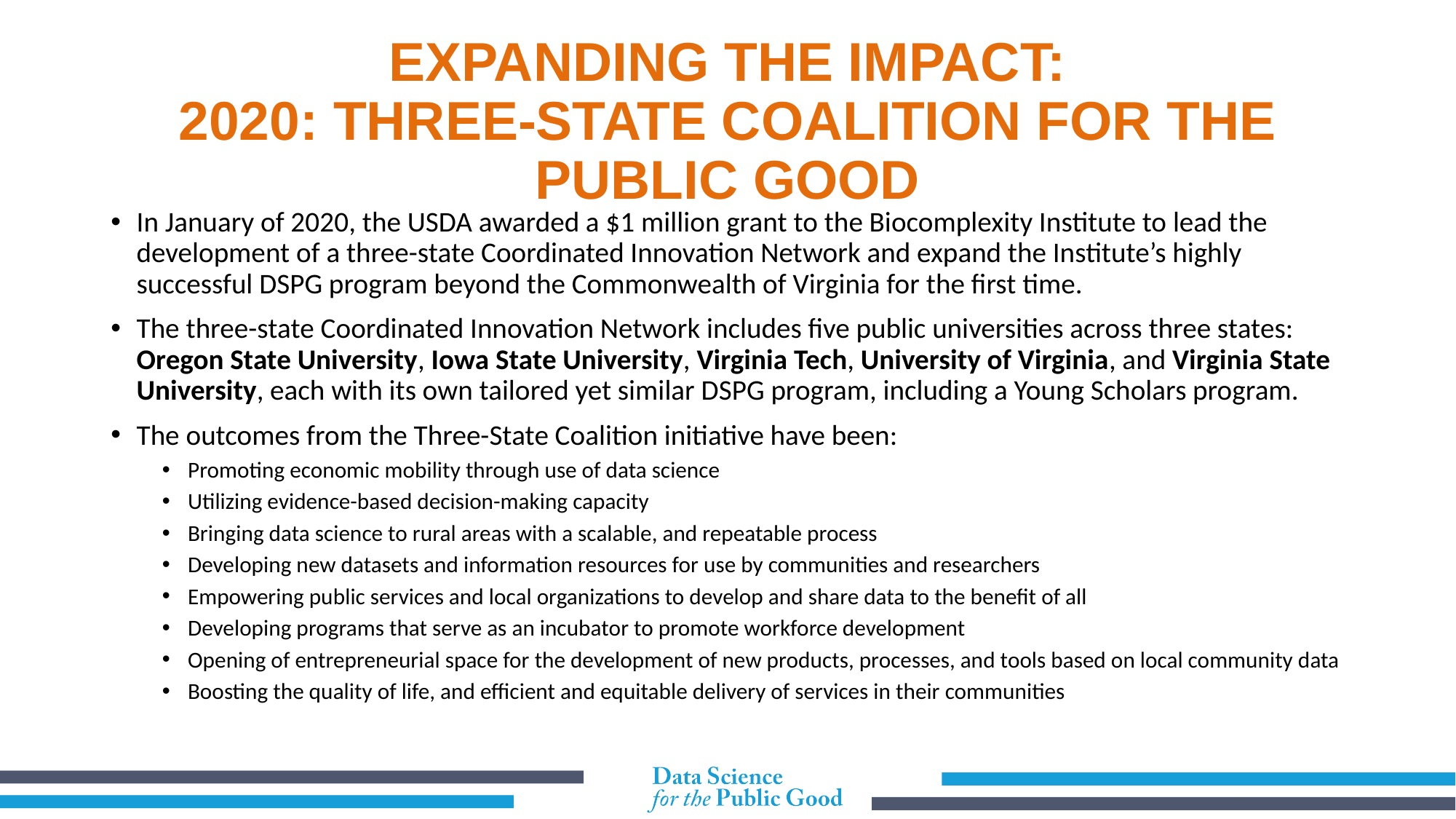

# Expanding the Impact: 2020: Three-State Coalition for the Public Good
In January of 2020, the USDA awarded a $1 million grant to the Biocomplexity Institute to lead the development of a three-state Coordinated Innovation Network and expand the Institute’s highly successful DSPG program beyond the Commonwealth of Virginia for the first time.
The three-state Coordinated Innovation Network includes five public universities across three states: Oregon State University, Iowa State University, Virginia Tech, University of Virginia, and Virginia State University, each with its own tailored yet similar DSPG program, including a Young Scholars program.
The outcomes from the Three-State Coalition initiative have been:
Promoting economic mobility through use of data science
Utilizing evidence-based decision-making capacity
Bringing data science to rural areas with a scalable, and repeatable process
Developing new datasets and information resources for use by communities and researchers
Empowering public services and local organizations to develop and share data to the benefit of all
Developing programs that serve as an incubator to promote workforce development
Opening of entrepreneurial space for the development of new products, processes, and tools based on local community data
Boosting the quality of life, and efficient and equitable delivery of services in their communities